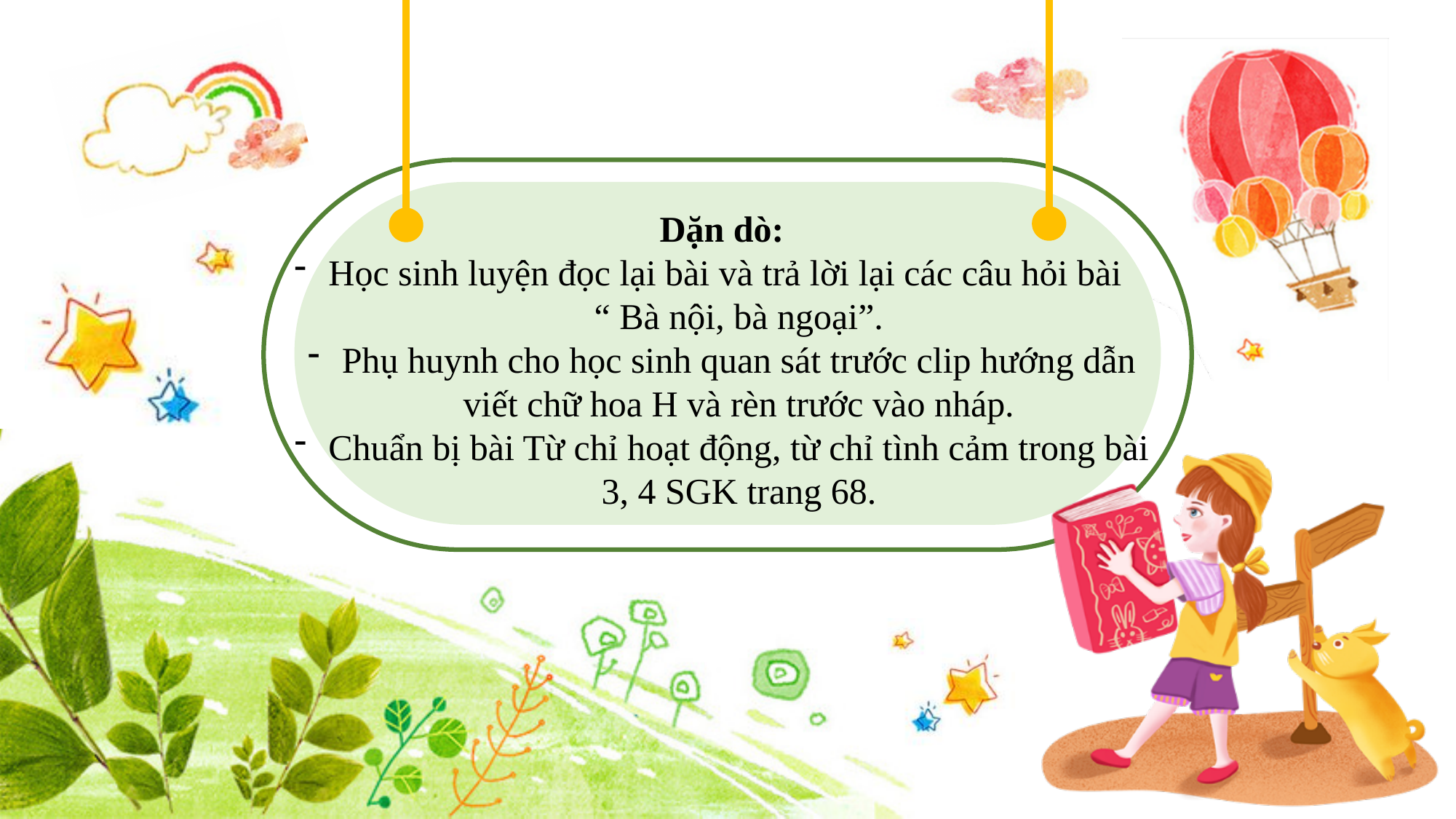

Dặn dò:
Học sinh luyện đọc lại bài và trả lời lại các câu hỏi bài    “ Bà nội, bà ngoại”.
Phụ huynh cho học sinh quan sát trước clip hướng dẫn viết chữ hoa H và rèn trước vào nháp.
Chuẩn bị bài Từ chỉ hoạt động, từ chỉ tình cảm trong bài 3, 4 SGK trang 68.